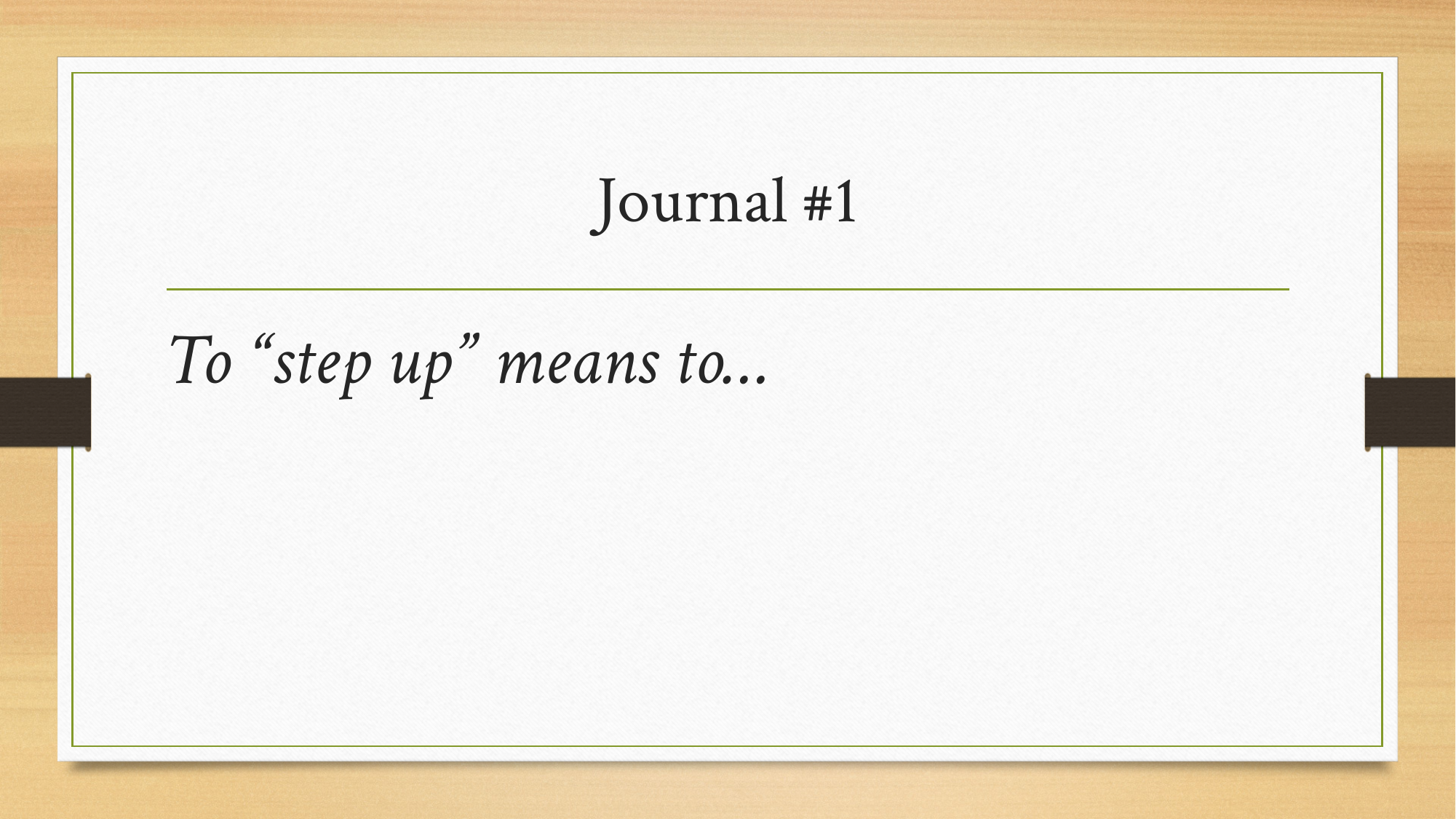

# Journal #1
To “step up” means to…